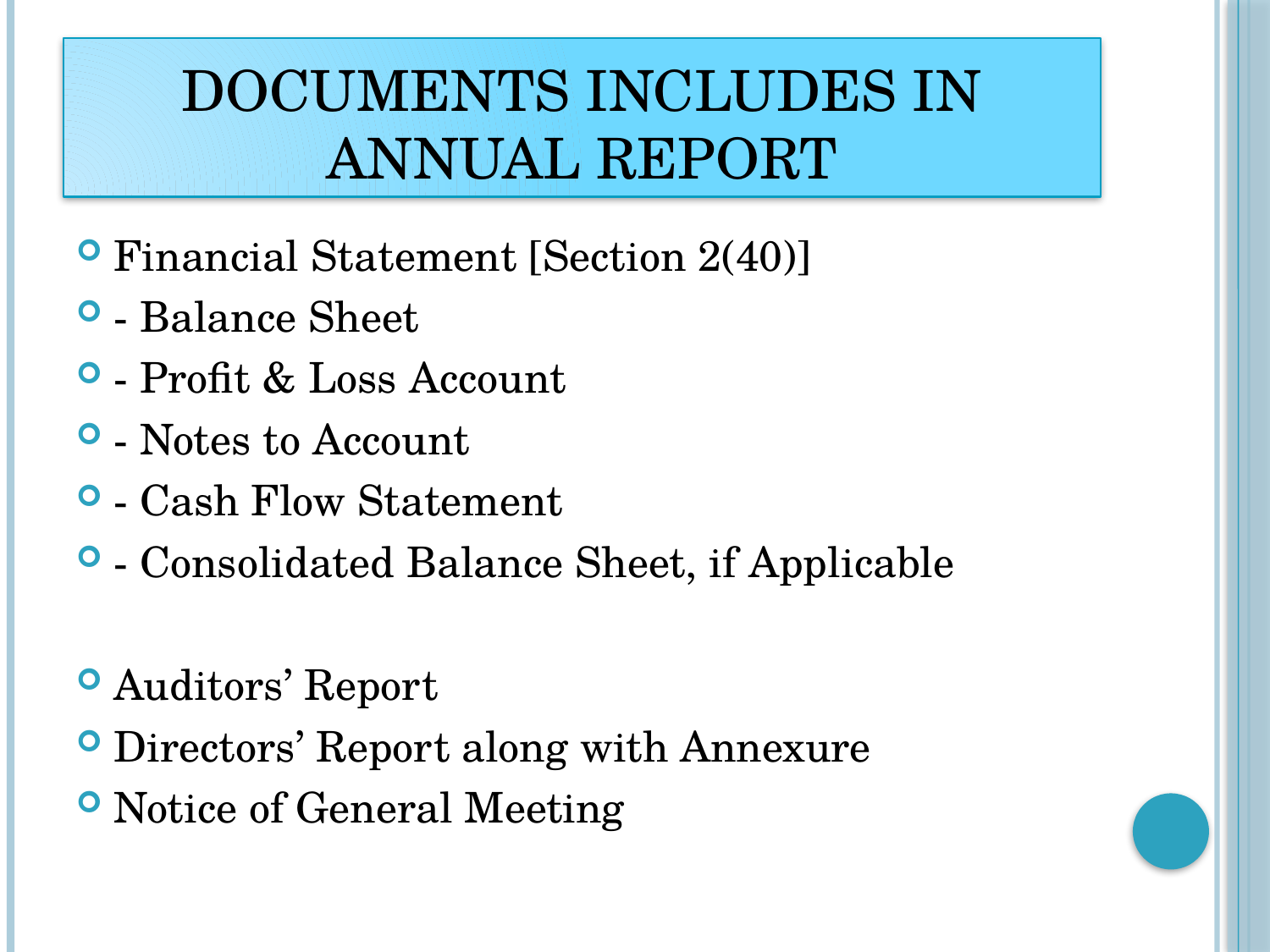

# Documents Includes in Annual Report
Financial Statement [Section 2(40)]
- Balance Sheet
- Profit & Loss Account
- Notes to Account
- Cash Flow Statement
- Consolidated Balance Sheet, if Applicable

Auditors’ Report
Directors’ Report along with Annexure
Notice of General Meeting